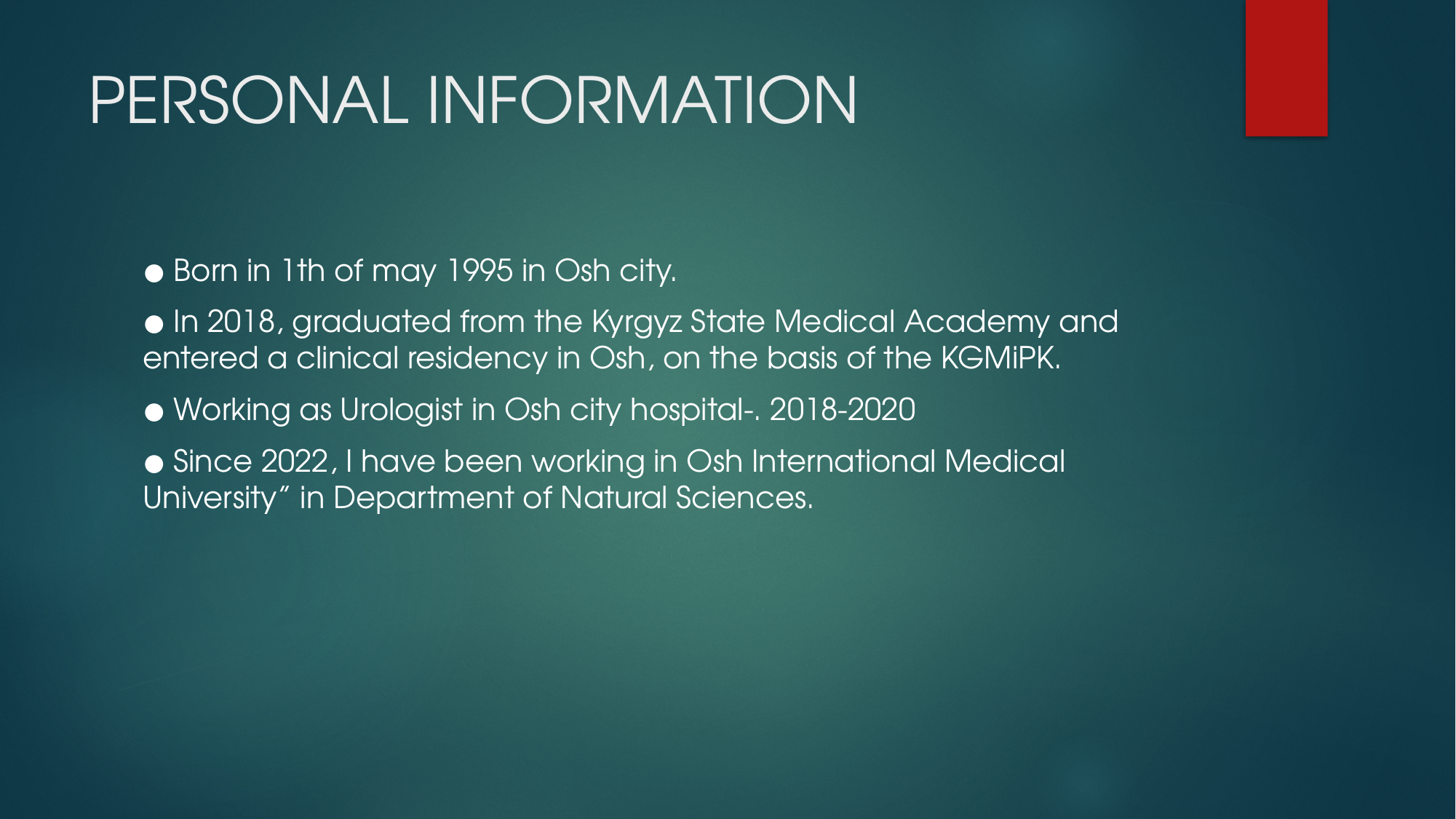

# PERSONAL INFORMATION
● Born in 1th of may 1995 in Osh city.
● In 2018, graduated from the Kyrgyz State Medical Academy and entered a clinical residency in Osh, on the basis of the KGMiPK.
● Working as Urologist in Osh city hospital-. 2018-2020
● Since 2022, I have been working in Osh International Medical University” in Department of Natural Sciences.